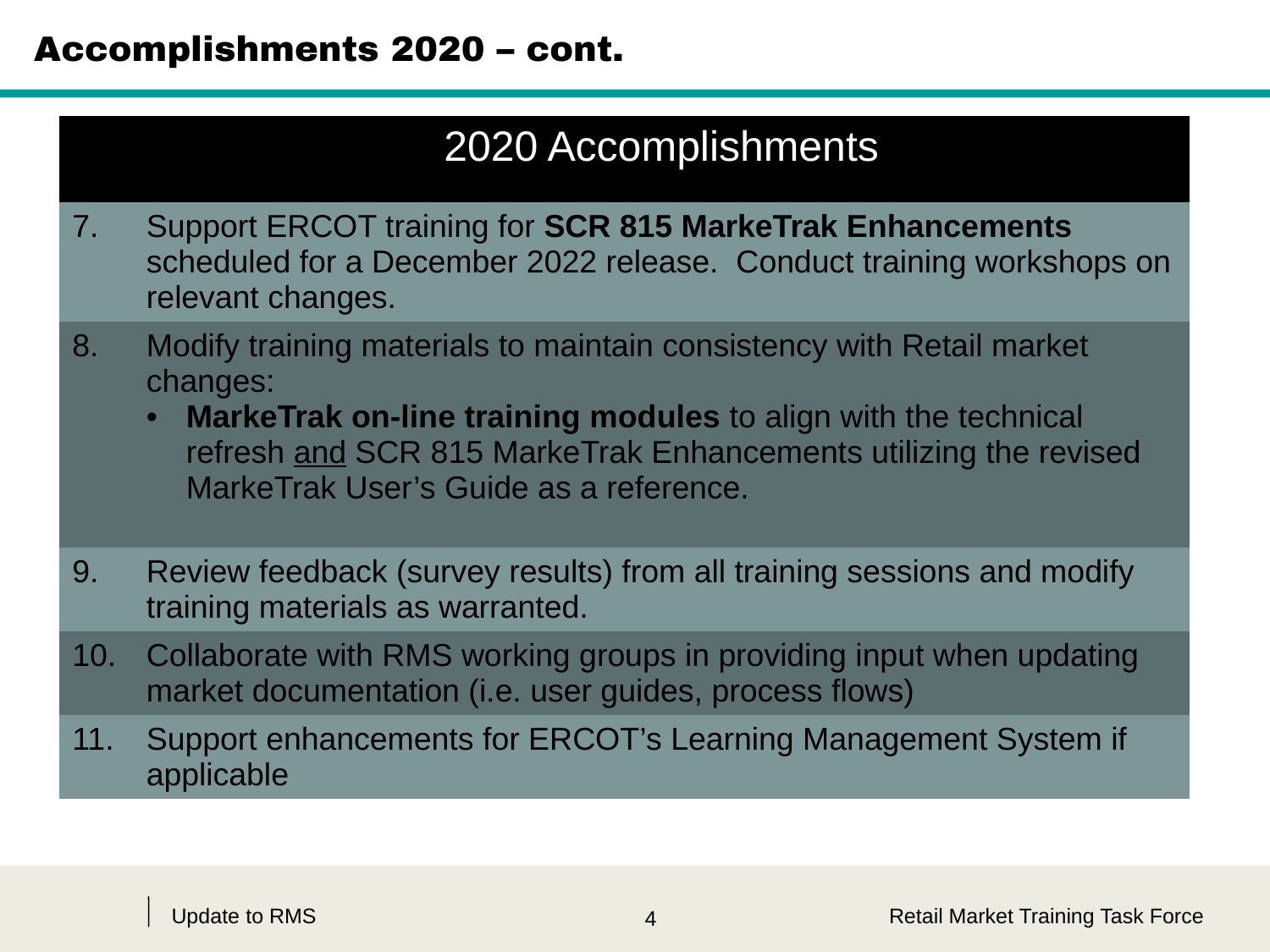

# Accomplishments 2020 – cont.
|  | 2020 Accomplishments |
| --- | --- |
| 7. | Support ERCOT training for SCR 815 MarkeTrak Enhancements scheduled for a December 2022 release. Conduct training workshops on relevant changes. |
| 8. | Modify training materials to maintain consistency with Retail market changes: MarkeTrak on-line training modules to align with the technical refresh and SCR 815 MarkeTrak Enhancements utilizing the revised MarkeTrak User’s Guide as a reference. |
| 9. | Review feedback (survey results) from all training sessions and modify training materials as warranted. |
| 10. | Collaborate with RMS working groups in providing input when updating market documentation (i.e. user guides, process flows) |
| 11. | Support enhancements for ERCOT’s Learning Management System if applicable |
Update to RMS
Retail Market Training Task Force